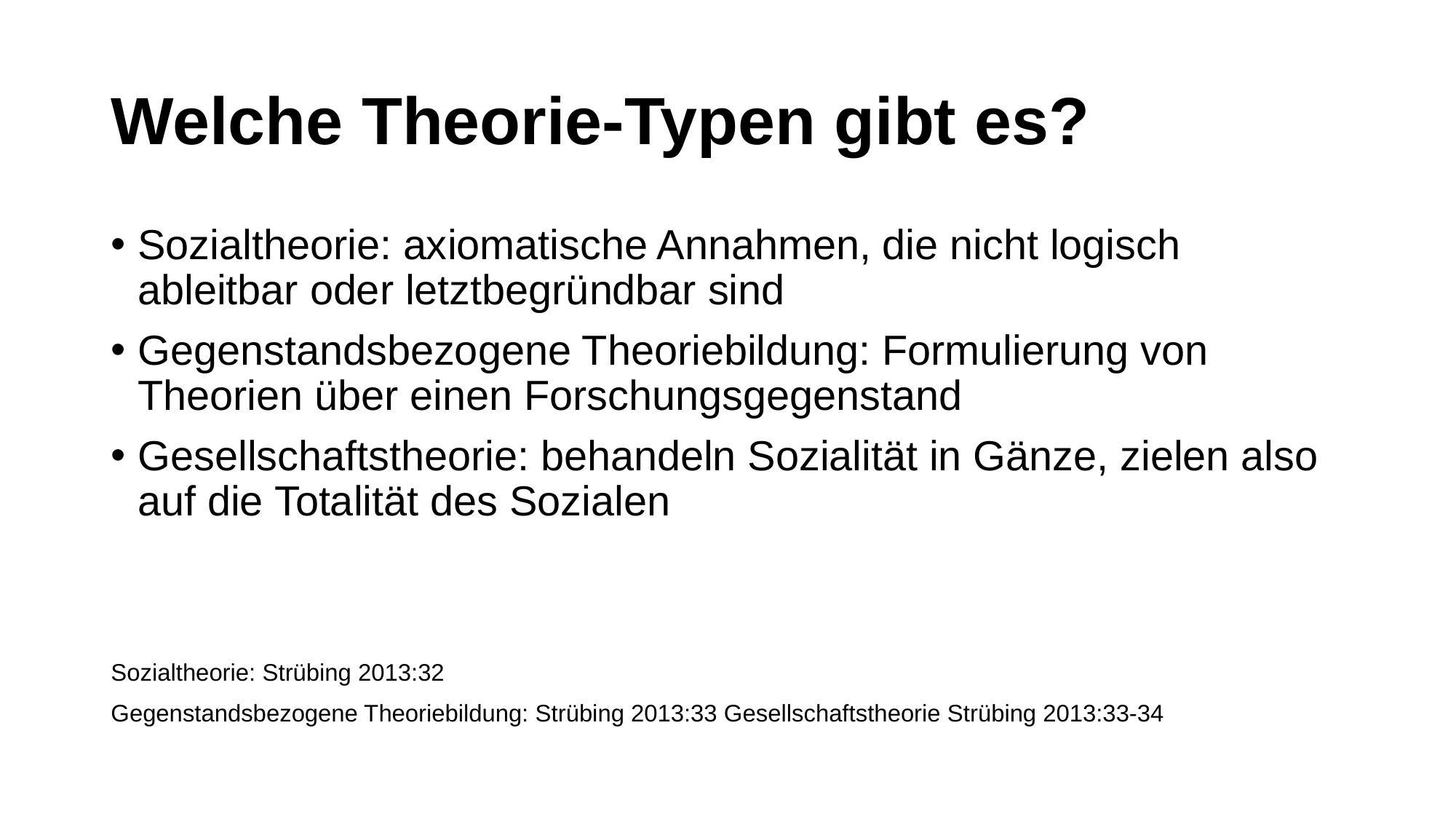

# Welche Theorie-Typen gibt es?
Sozialtheorie: axiomatische Annahmen, die nicht logisch ableitbar oder letztbegründbar sind
Gegenstandsbezogene Theoriebildung: Formulierung von Theorien über einen Forschungsgegenstand
Gesellschaftstheorie: behandeln Sozialität in Gänze, zielen also auf die Totalität des Sozialen

Sozialtheorie: Strübing 2013:32
Gegenstandsbezogene Theoriebildung: Strübing 2013:33 Gesellschaftstheorie Strübing 2013:33-34